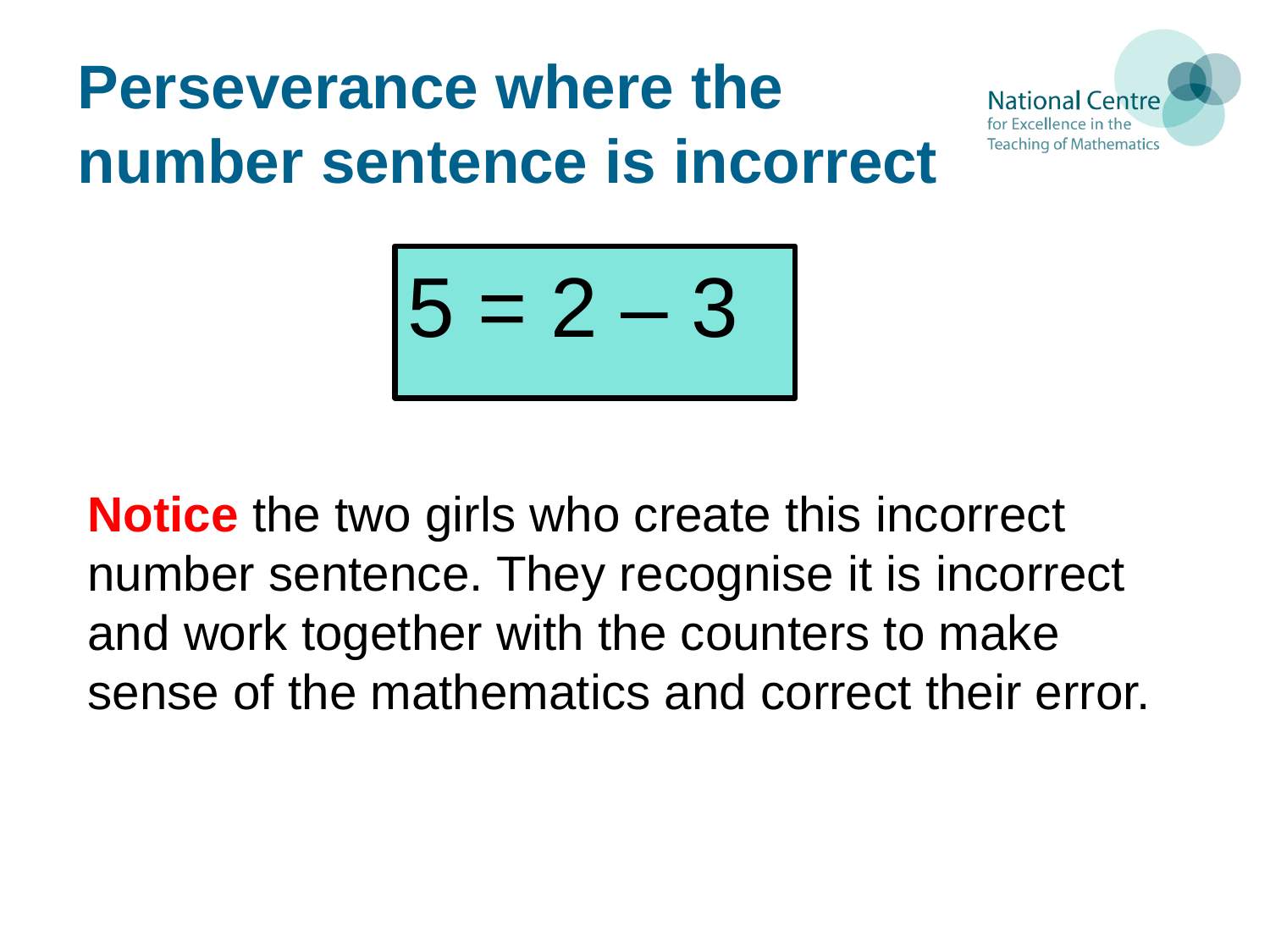

# Perseverance where the number sentence is incorrect

Notice the two girls who create this incorrect number sentence. They recognise it is incorrect and work together with the counters to make sense of the mathematics and correct their error.

5 = 2 – 3